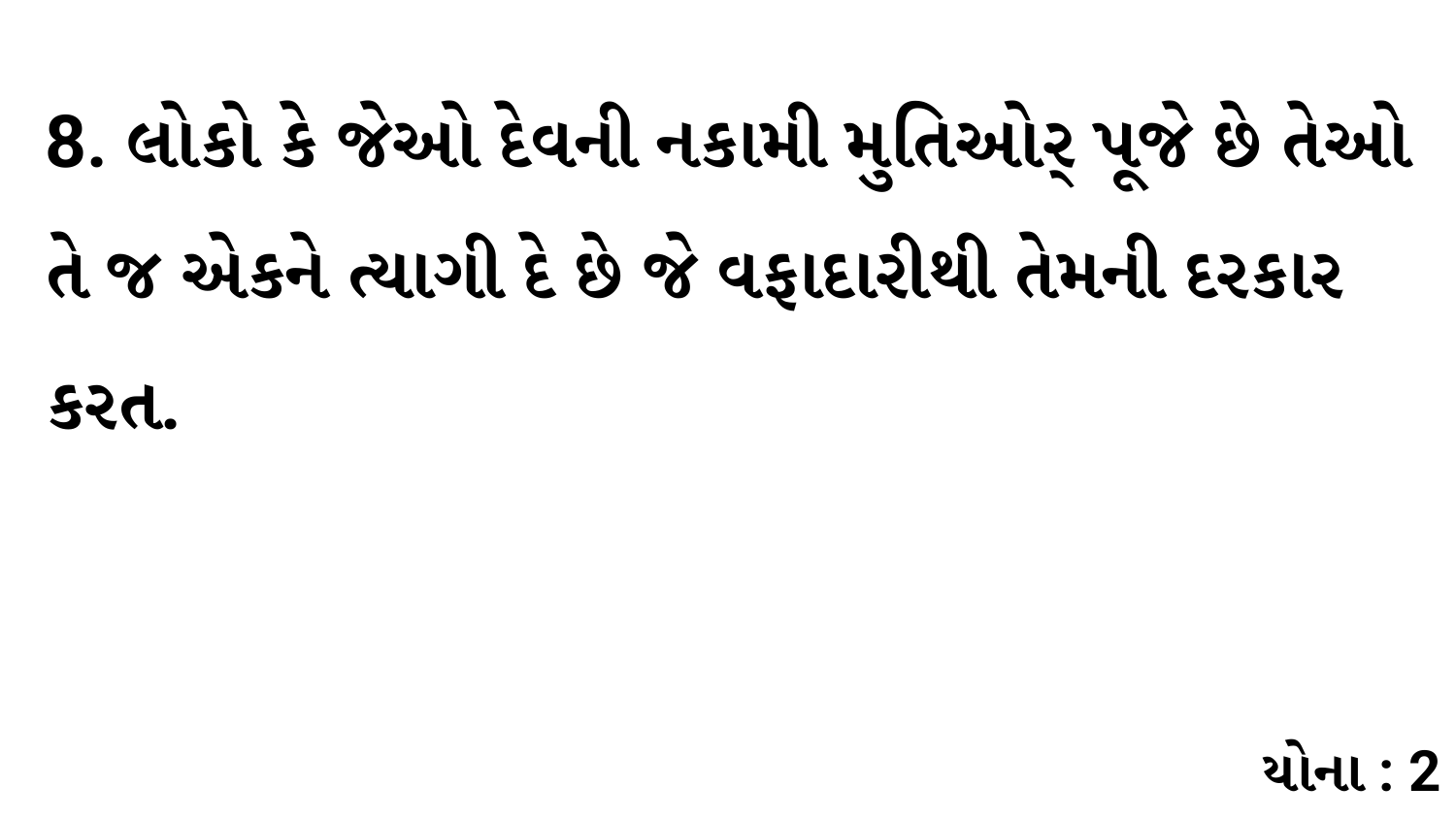

8. લોકો કે જેઓ દેવની નકામી મુતિઓર્ પૂજે છે તેઓ તે જ એકને ત્યાગી દે છે જે વફાદારીથી તેમની દરકાર કરત.
યોના : 2